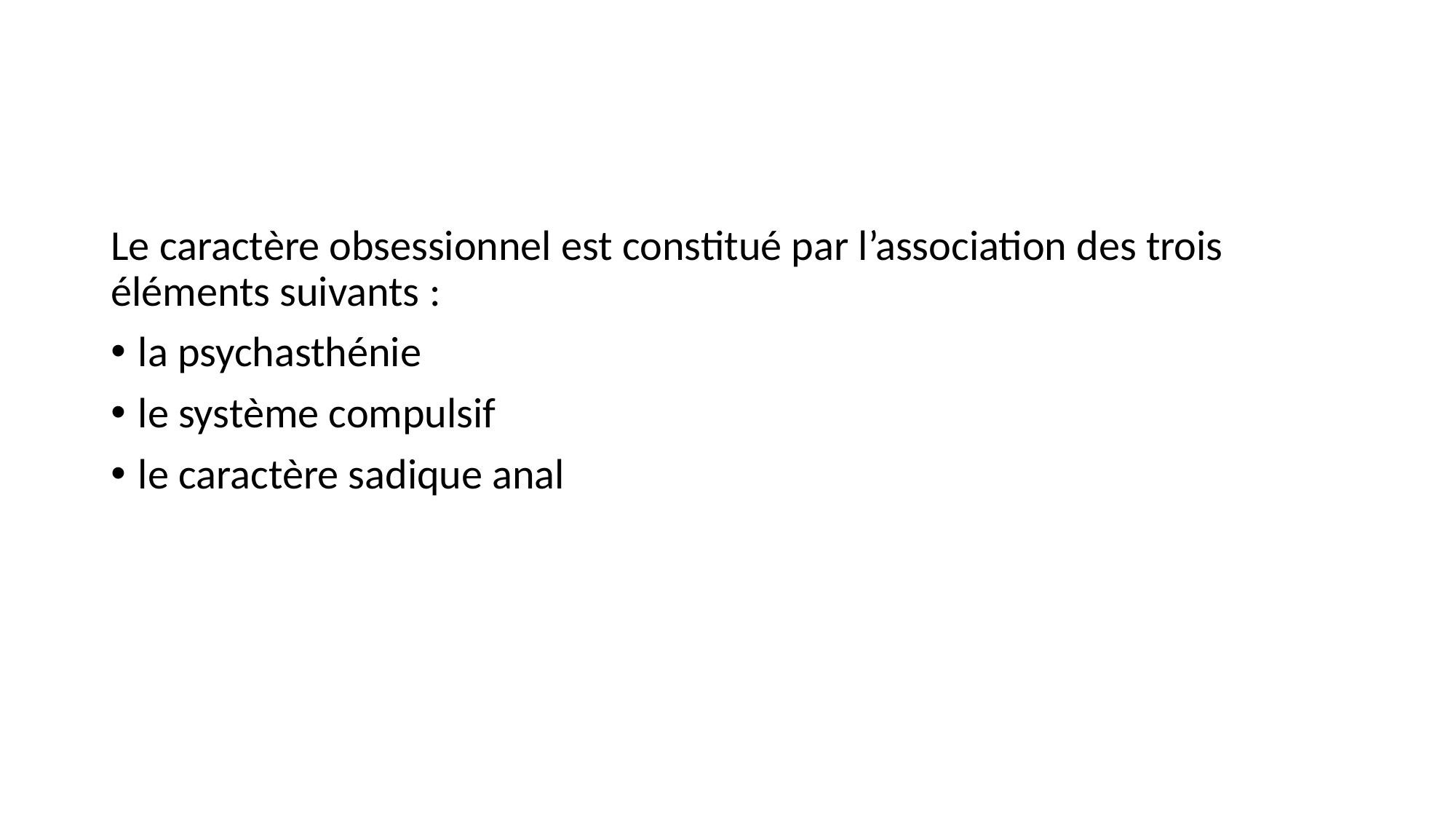

#
Le caractère obsessionnel est constitué par l’association des trois éléments suivants :
la psychasthénie
le système compulsif
le caractère sadique anal